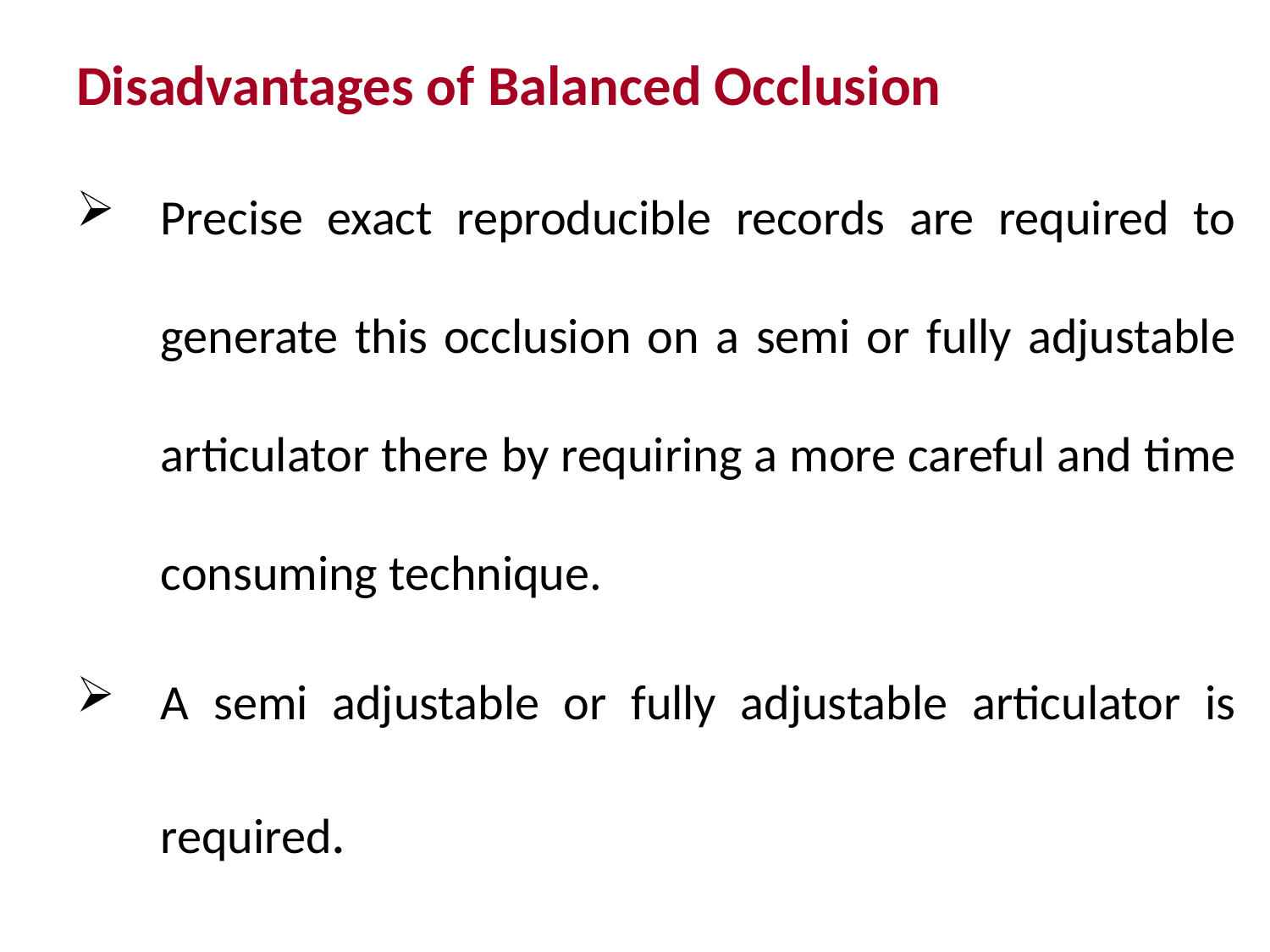

Disadvantages of Balanced Occlusion
Precise exact reproducible records are required to generate this occlusion on a semi or fully adjustable articulator there by requiring a more careful and time consuming technique.
A semi adjustable or fully adjustable articulator is required.